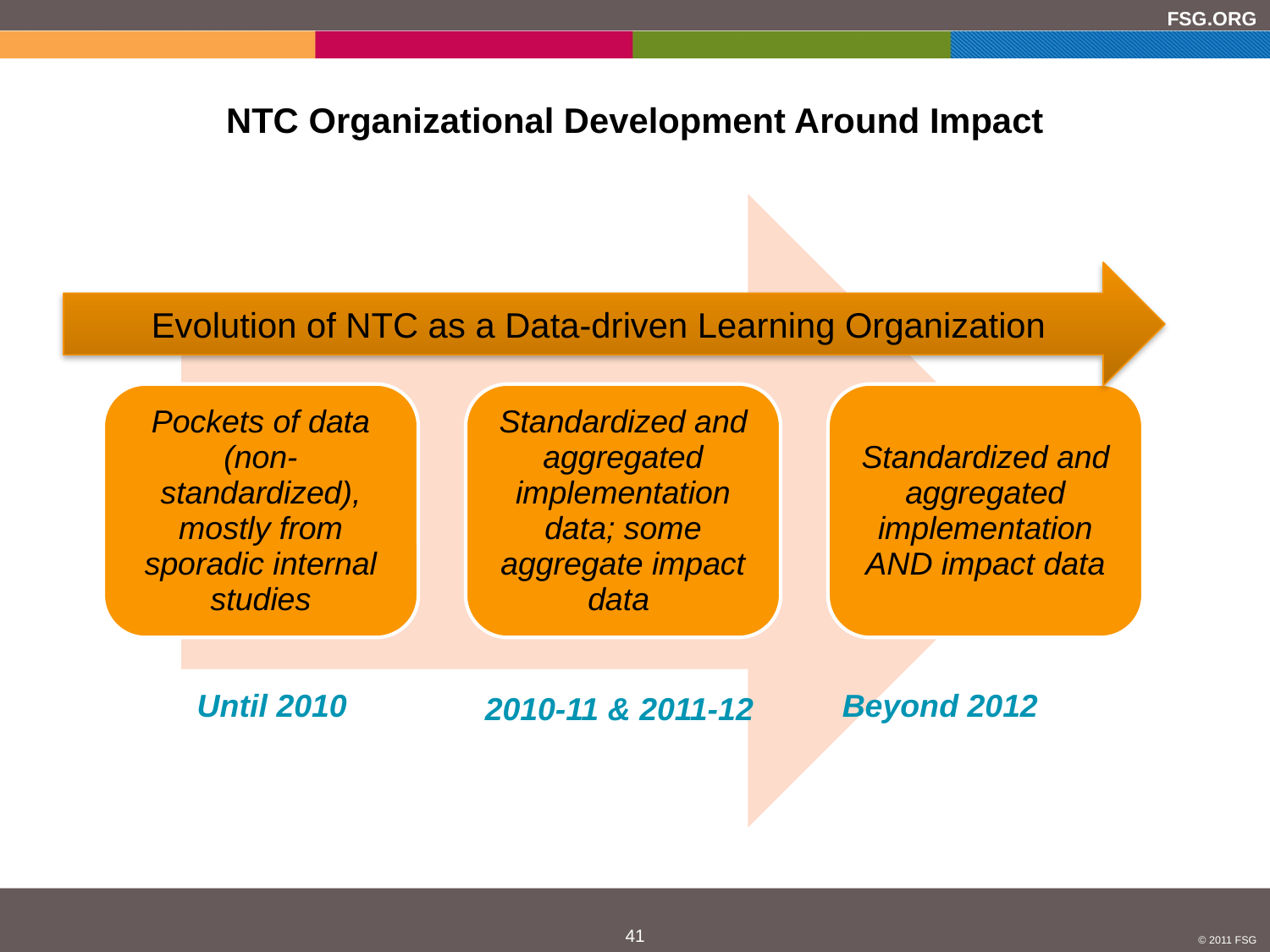

# NTC Organizational Development Around Impact
Pockets of data (non-standardized), mostly from sporadic internal studies
Standardized and aggregated implementation data; some aggregate impact data
Standardized and aggregated implementation AND impact data
Evolution of NTC as a Data-driven Learning Organization
Until 2010
Beyond 2012
2010-11 & 2011-12